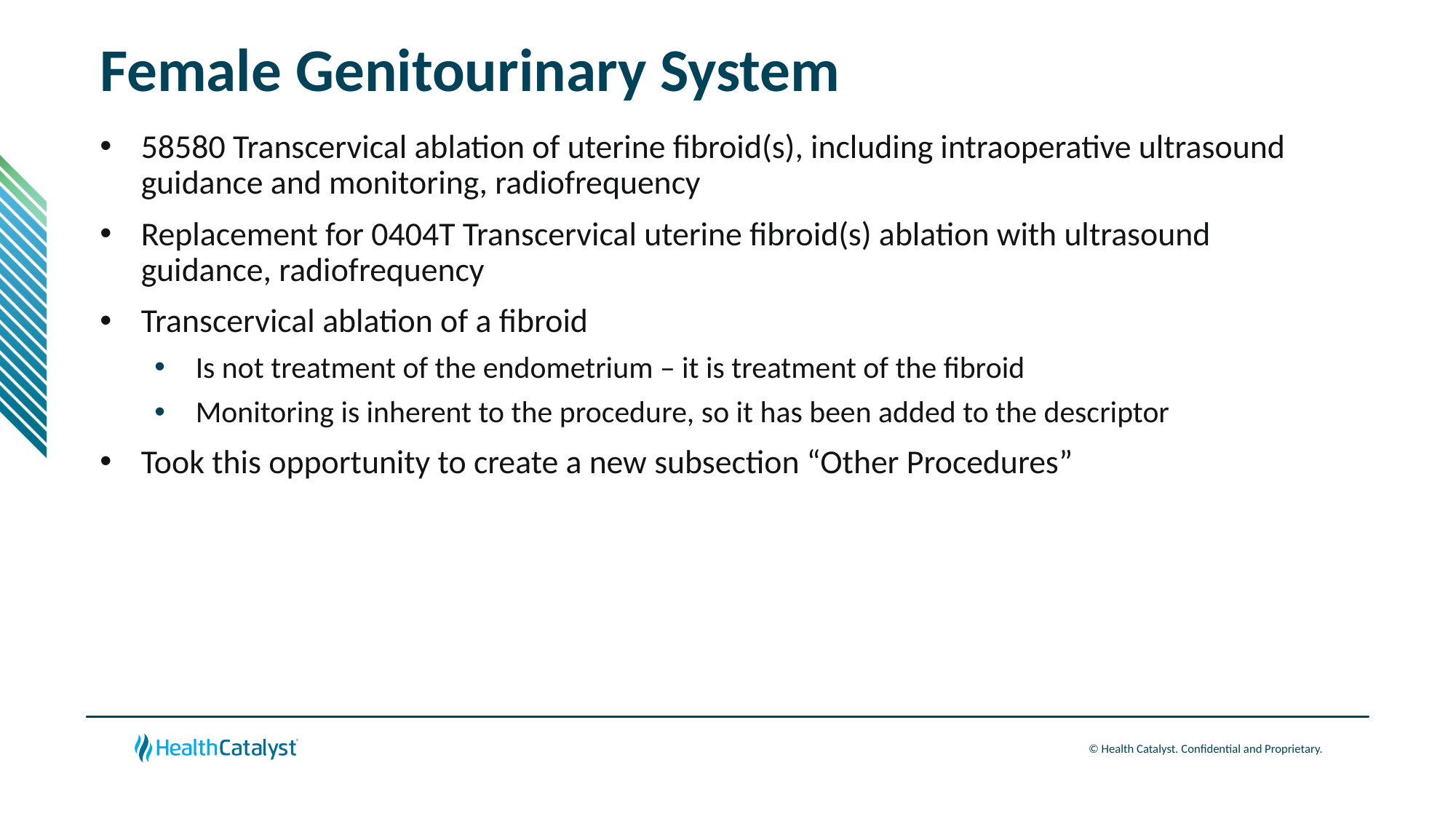

# Female Genitourinary System
58580 Transcervical ablation of uterine fibroid(s), including intraoperative ultrasound guidance and monitoring, radiofrequency
Replacement for 0404T Transcervical uterine fibroid(s) ablation with ultrasound guidance, radiofrequency
Transcervical ablation of a fibroid
Is not treatment of the endometrium – it is treatment of the fibroid
Monitoring is inherent to the procedure, so it has been added to the descriptor
Took this opportunity to create a new subsection “Other Procedures”